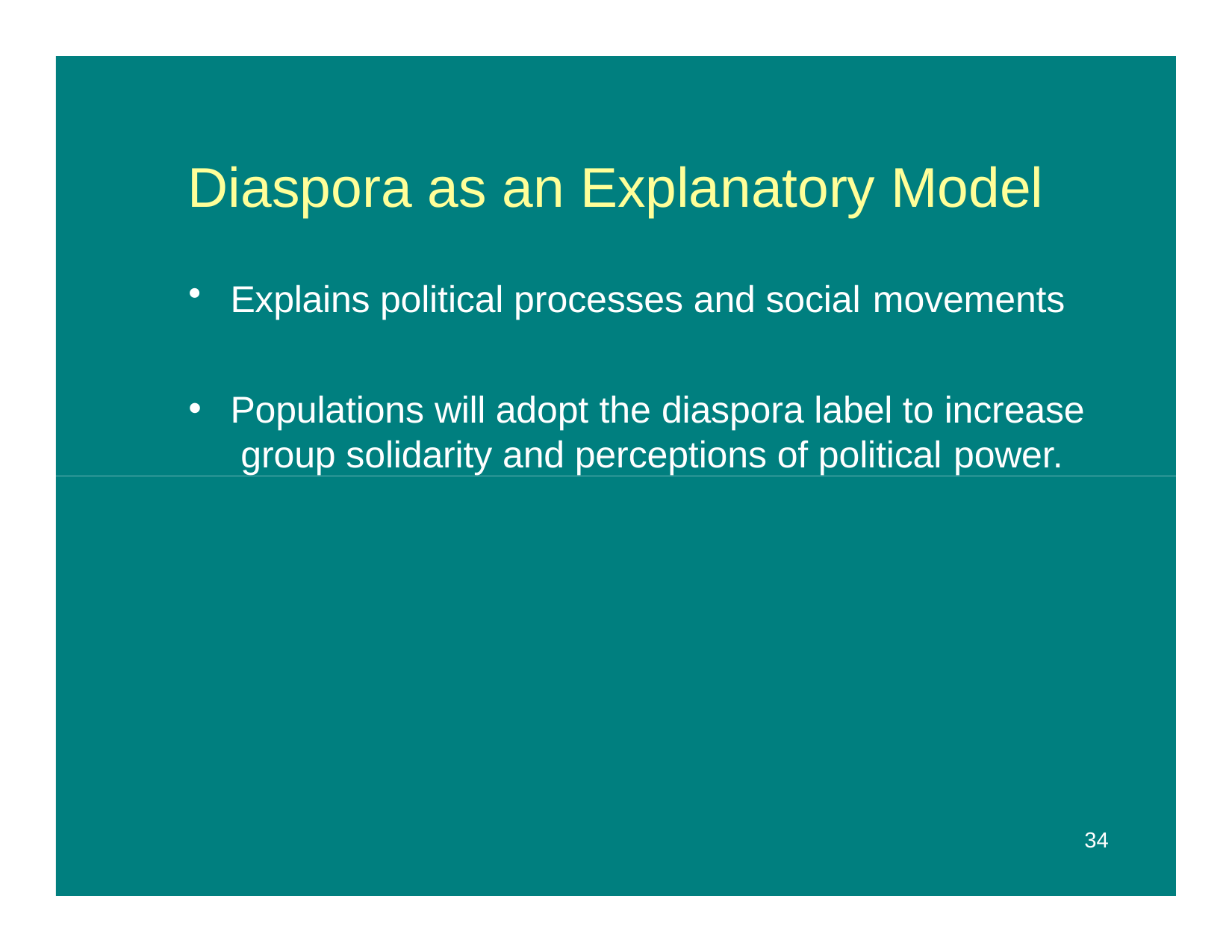

# Diaspora as an Explanatory Model
Explains political processes and social movements

Populations will adopt the diaspora label to increase  group solidarity and perceptions of political power.

34